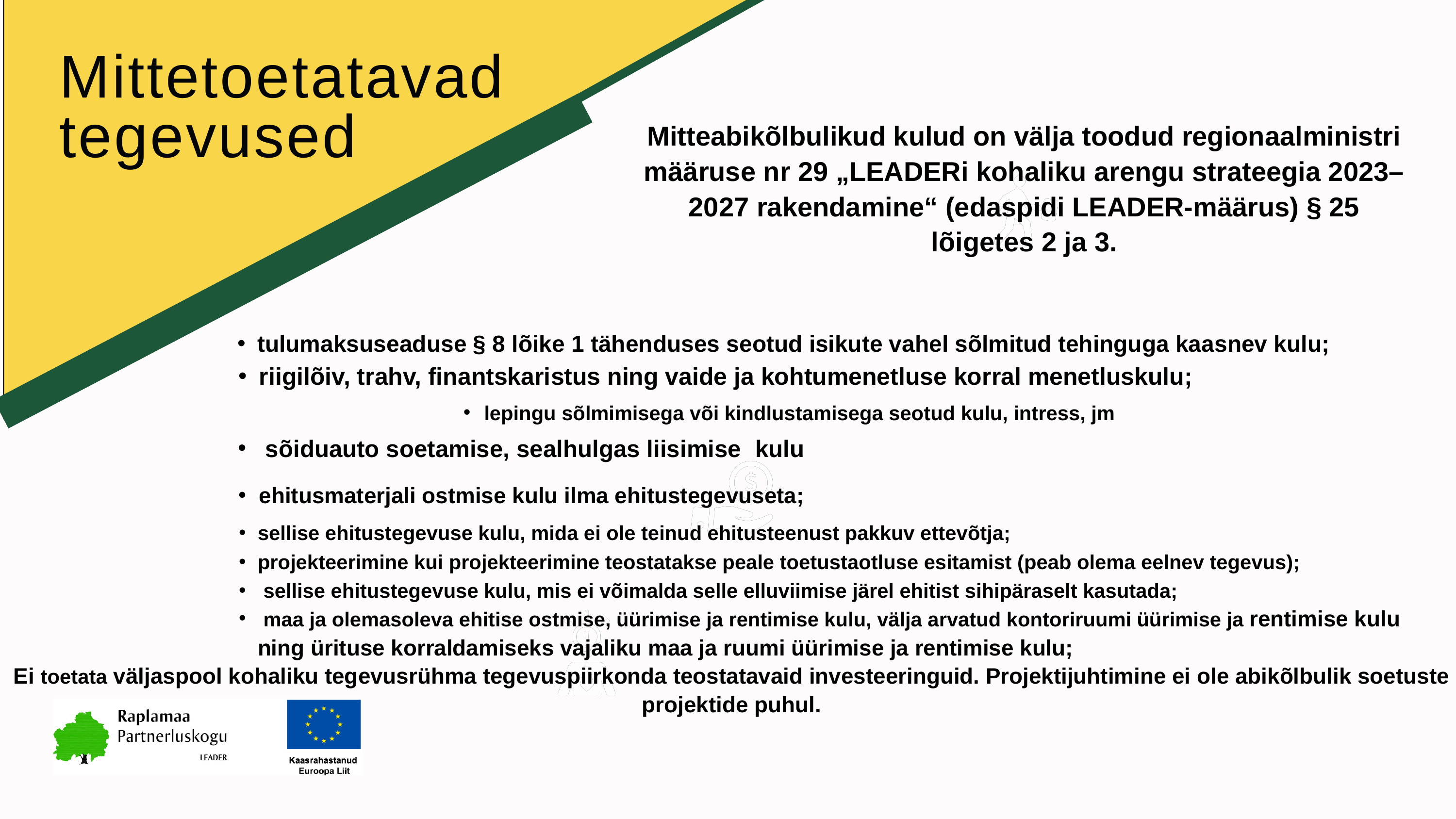

Mittetoetatavad tegevused
Mitteabikõlbulikud kulud on välja toodud regionaalministri määruse nr 29 „LEADERi kohaliku arengu strateegia 2023–2027 rakendamine“ (edaspidi LEADER-määrus) § 25 lõigetes 2 ja 3.

tulumaksuseaduse § 8 lõike 1 tähenduses seotud isikute vahel sõlmitud tehinguga kaasnev kulu;
riigilõiv, trahv, finantskaristus ning vaide ja kohtumenetluse korral menetluskulu;
lepingu sõlmimisega või kindlustamisega seotud kulu, intress, jm
sõiduauto soetamise, sealhulgas liisimise  kulu

ehitusmaterjali ostmise kulu ilma ehitustegevuseta;
sellise ehitustegevuse kulu, mida ei ole teinud ehitusteenust pakkuv ettevõtja;
projekteerimine kui projekteerimine teostatakse peale toetustaotluse esitamist (peab olema eelnev tegevus);
 sellise ehitustegevuse kulu, mis ei võimalda selle elluviimise järel ehitist sihipäraselt kasutada;
 maa ja olemasoleva ehitise ostmise, üürimise ja rentimise kulu, välja arvatud kontoriruumi üürimise ja rentimise kulu ning ürituse korraldamiseks vajaliku maa ja ruumi üürimise ja rentimise kulu;

Ei toetata väljaspool kohaliku tegevusrühma tegevuspiirkonda teostatavaid investeeringuid. Projektijuhtimine ei ole abikõlbulik soetuste projektide puhul.